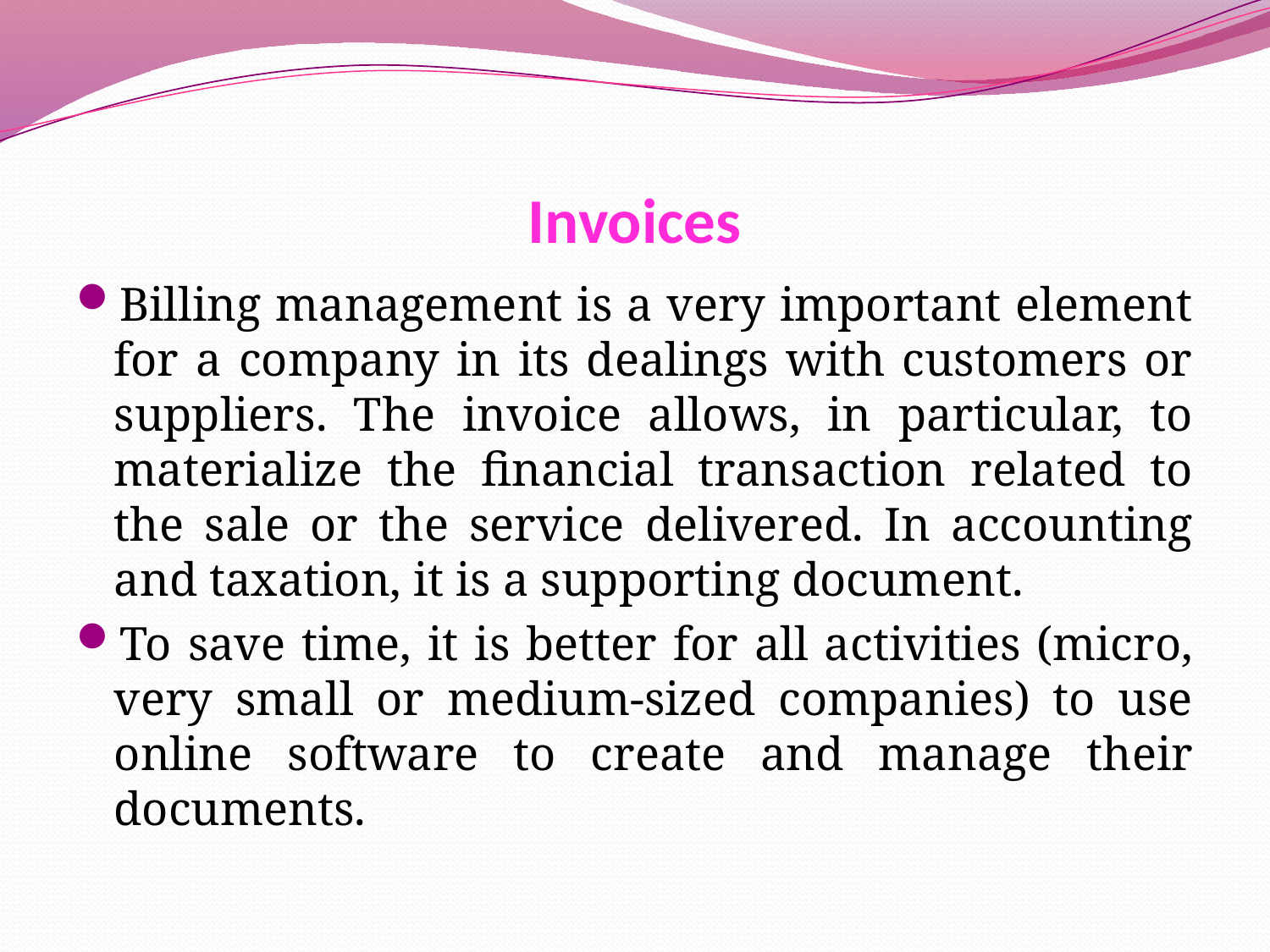

# Invoices
Billing management is a very important element for a company in its dealings with customers or suppliers. The invoice allows, in particular, to materialize the financial transaction related to the sale or the service delivered. In accounting and taxation, it is a supporting document.
To save time, it is better for all activities (micro, very small or medium-sized companies) to use online software to create and manage their documents.